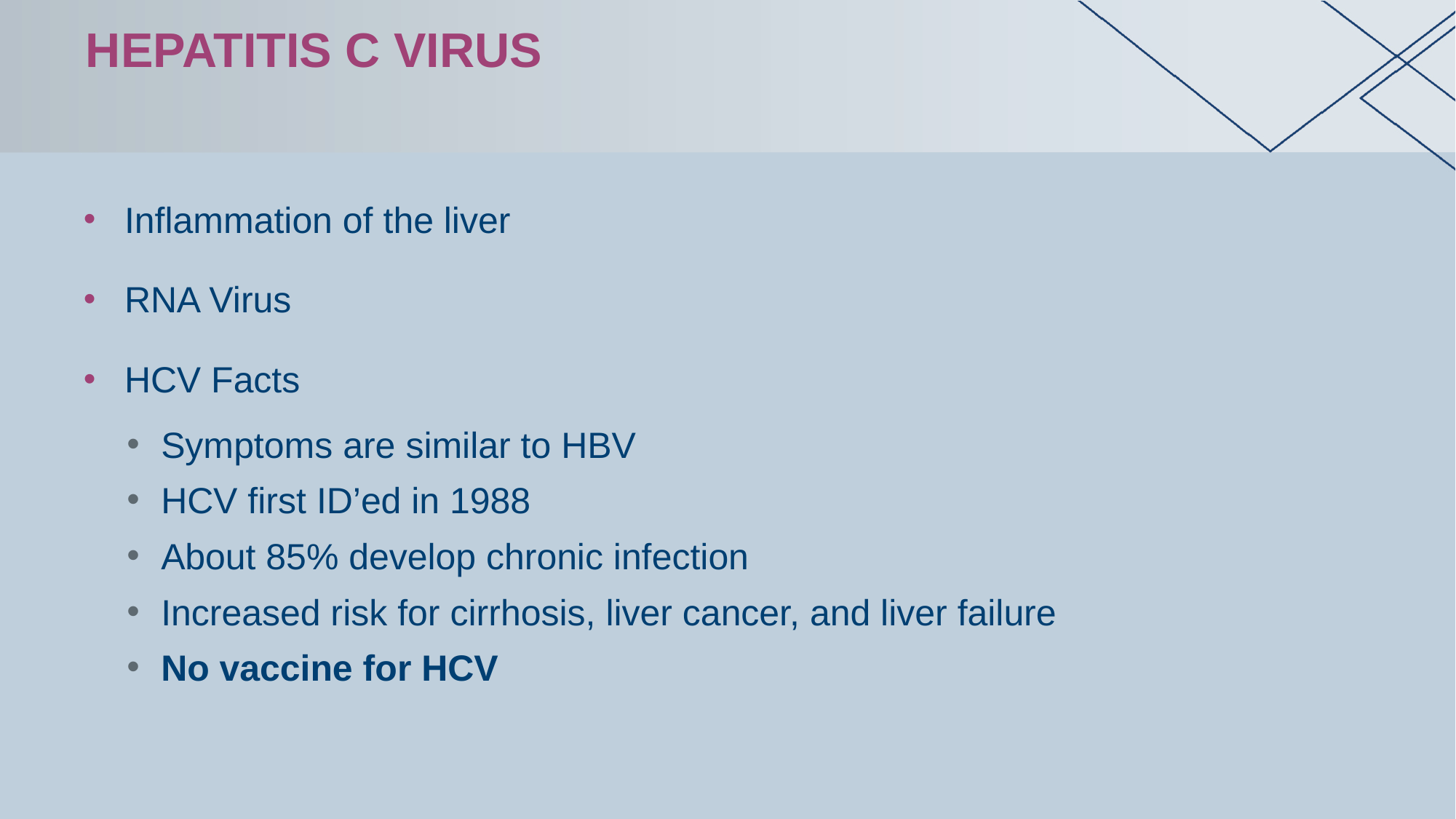

# Hepatitis C Virus
Inflammation of the liver
RNA Virus
HCV Facts
Symptoms are similar to HBV
HCV first ID’ed in 1988
About 85% develop chronic infection
Increased risk for cirrhosis, liver cancer, and liver failure
No vaccine for HCV